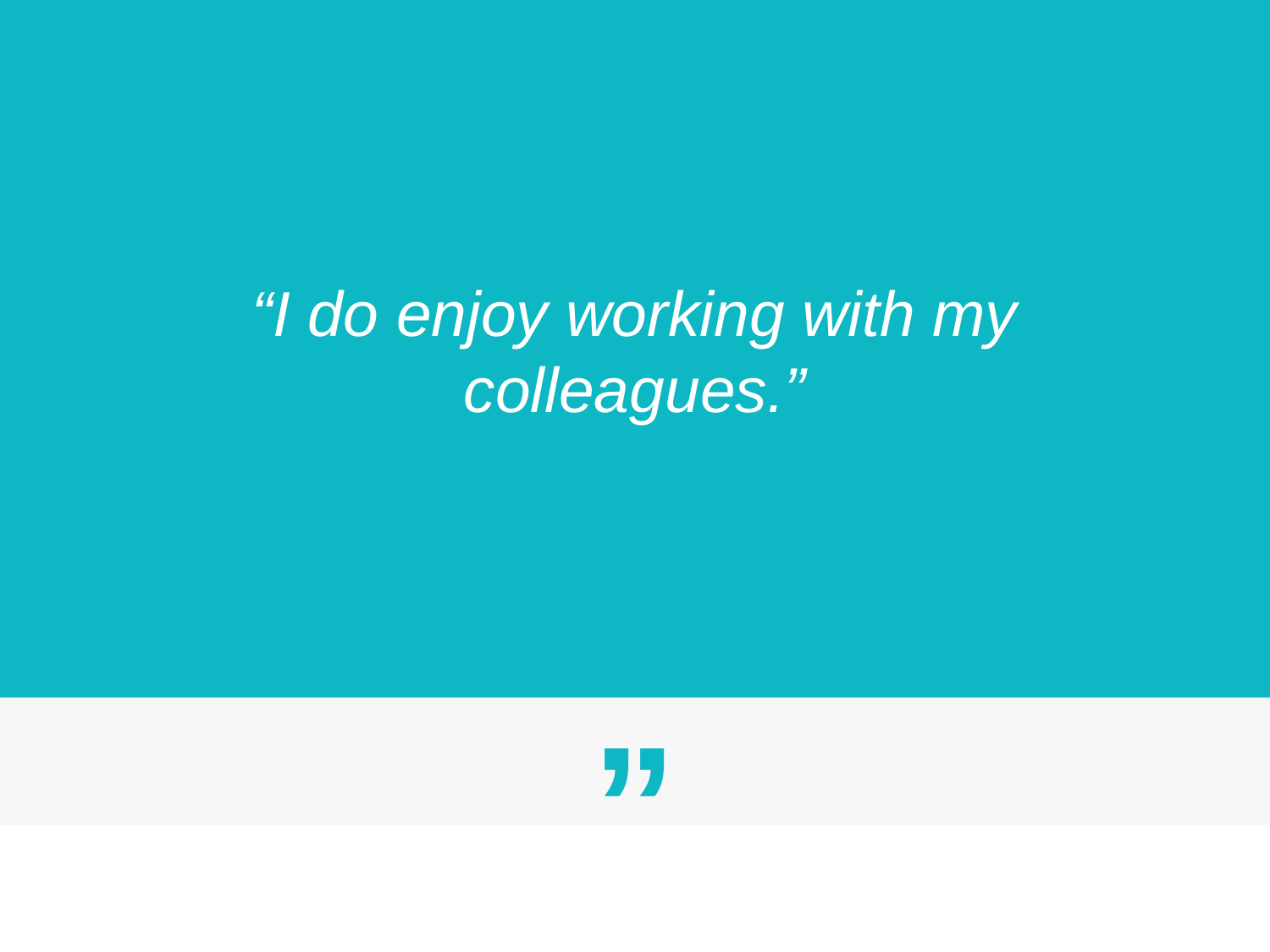

“I do enjoy working with my colleagues.”